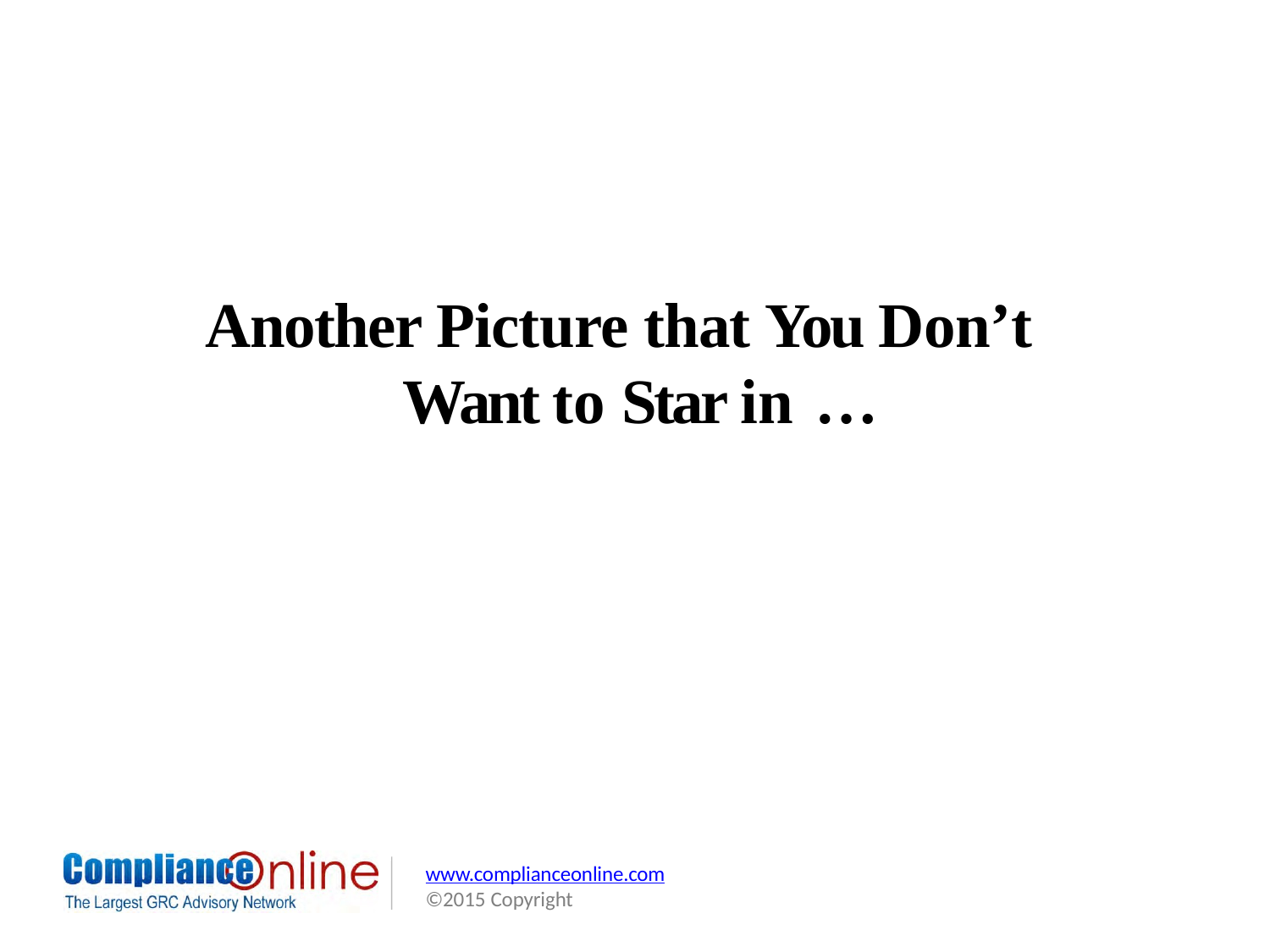

# Another Picture that You Don’t  Want to Star in …

www.complianceonline.com
©2015 Copyright